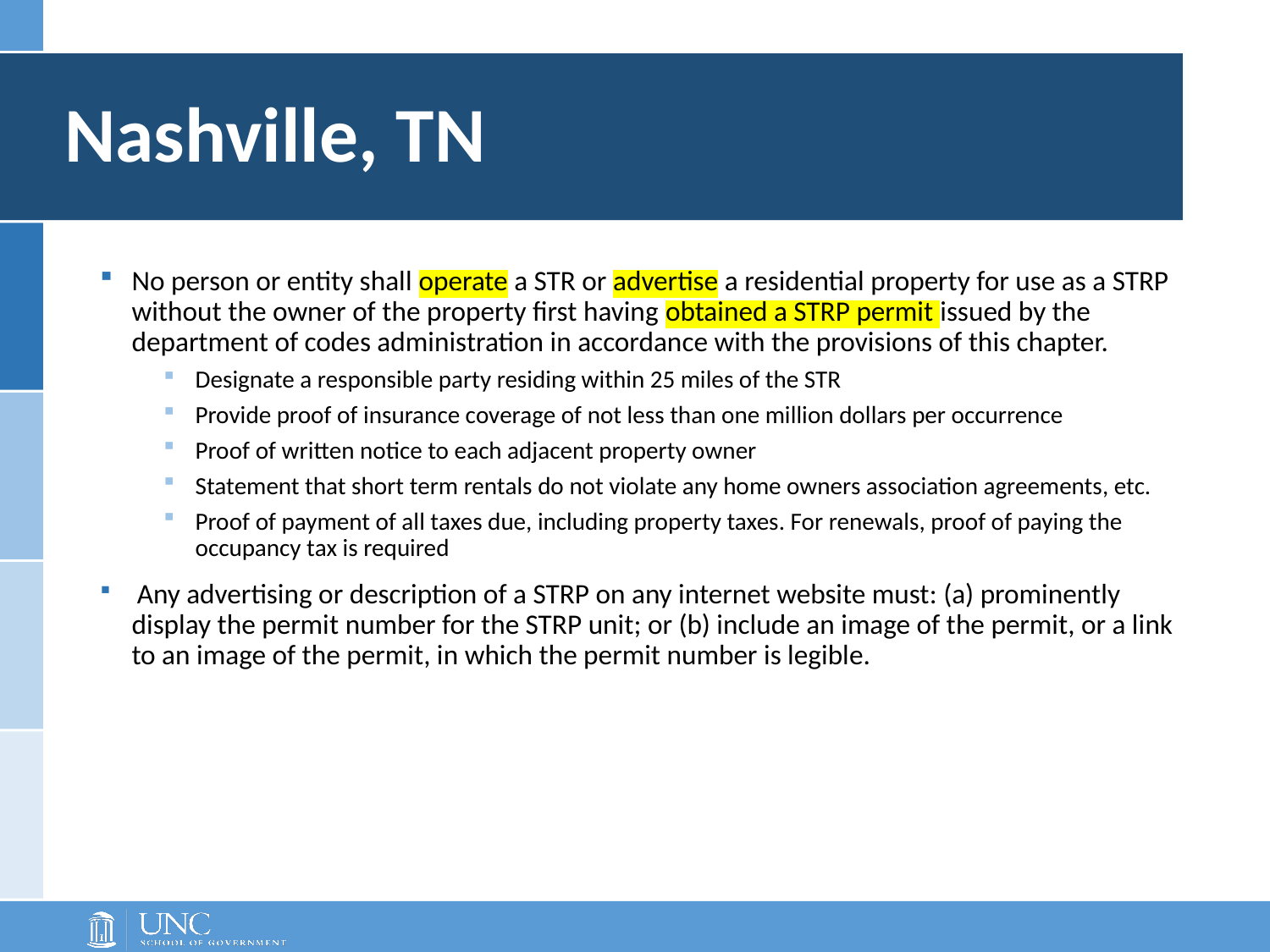

# Nashville, TN
No person or entity shall operate a STR or advertise a residential property for use as a STRP without the owner of the property first having obtained a STRP permit issued by the department of codes administration in accordance with the provisions of this chapter.
Designate a responsible party residing within 25 miles of the STR
Provide proof of insurance coverage of not less than one million dollars per occurrence
Proof of written notice to each adjacent property owner
Statement that short term rentals do not violate any home owners association agreements, etc.
Proof of payment of all taxes due, including property taxes. For renewals, proof of paying the occupancy tax is required
 Any advertising or description of a STRP on any internet website must: (a) prominently display the permit number for the STRP unit; or (b) include an image of the permit, or a link to an image of the permit, in which the permit number is legible.